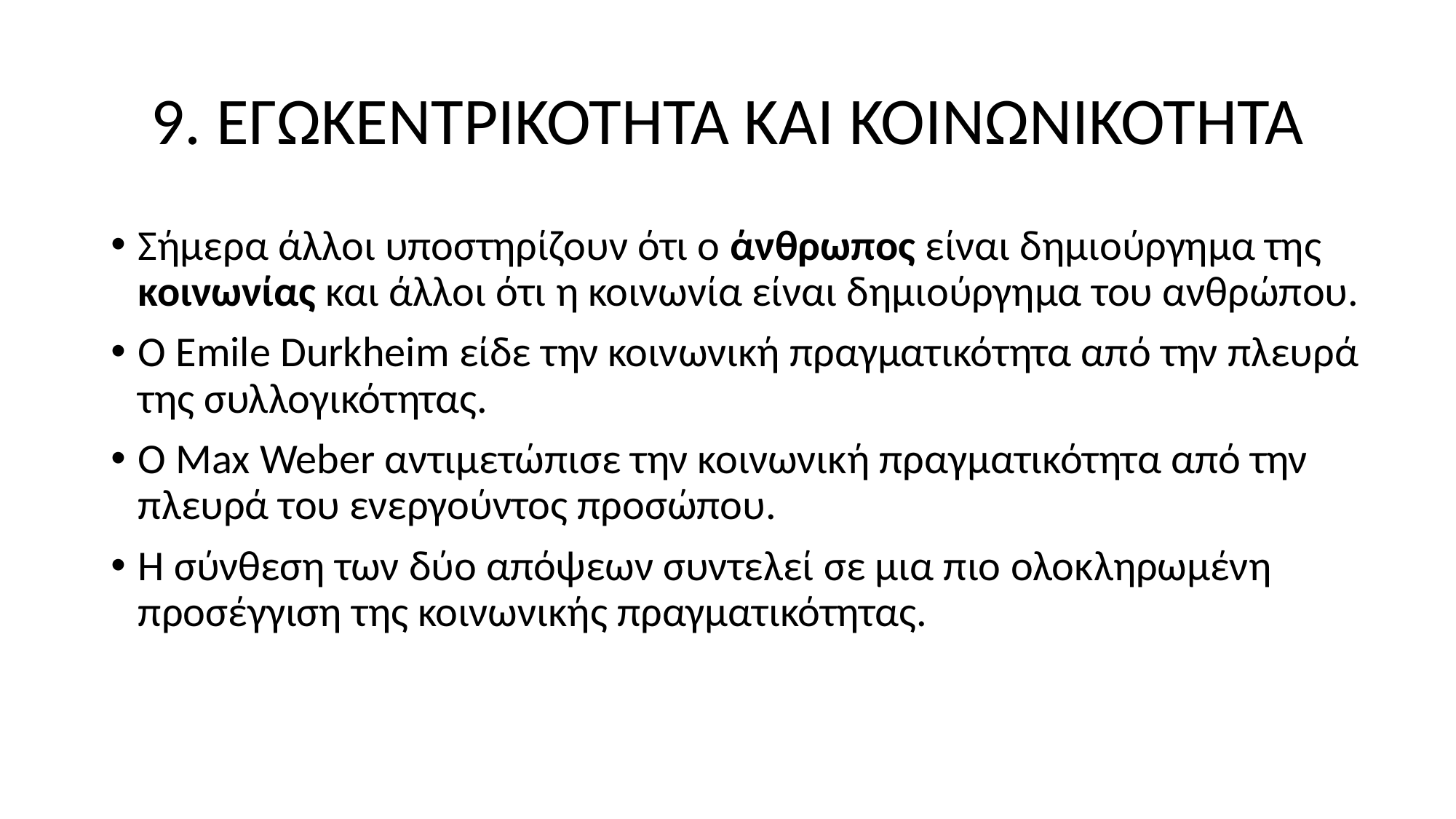

# 9. ΕΓΩΚΕΝΤΡΙΚΟΤΗΤΑ ΚΑΙ ΚΟΙΝΩΝΙΚΟΤΗΤΑ
Σήμερα άλλοι υποστηρίζουν ότι ο άνθρωπος είναι δημιούργημα της κοινωνίας και άλλοι ότι η κοινωνία είναι δημιούργημα του ανθρώπου.
Ο Emile Durkheim είδε την κοινωνική πραγματικότητα από την πλευρά της συλλογικότητας.
Ο Max Weber αντιμετώπισε την κοινωνική πραγματικότητα από την πλευρά του ενεργούντος προσώπου.
Η σύνθεση των δύο απόψεων συντελεί σε μια πιο ολοκληρωμένη προσέγγιση της κοινωνικής πραγματικότητας.